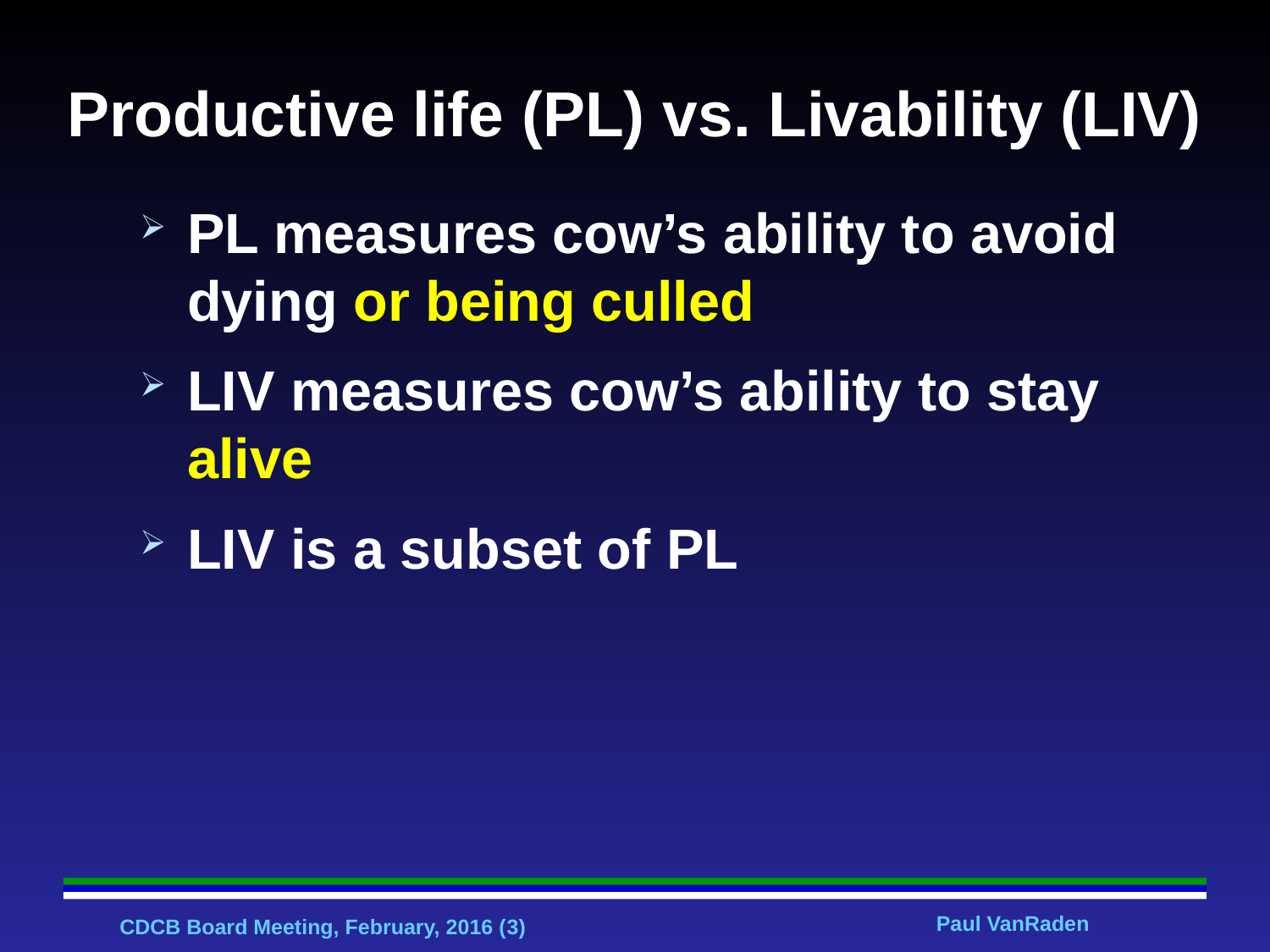

# Productive life (PL) vs. Livability (LIV)
PL measures cow’s ability to avoid dying or being culled
LIV measures cow’s ability to stay alive
LIV is a subset of PL